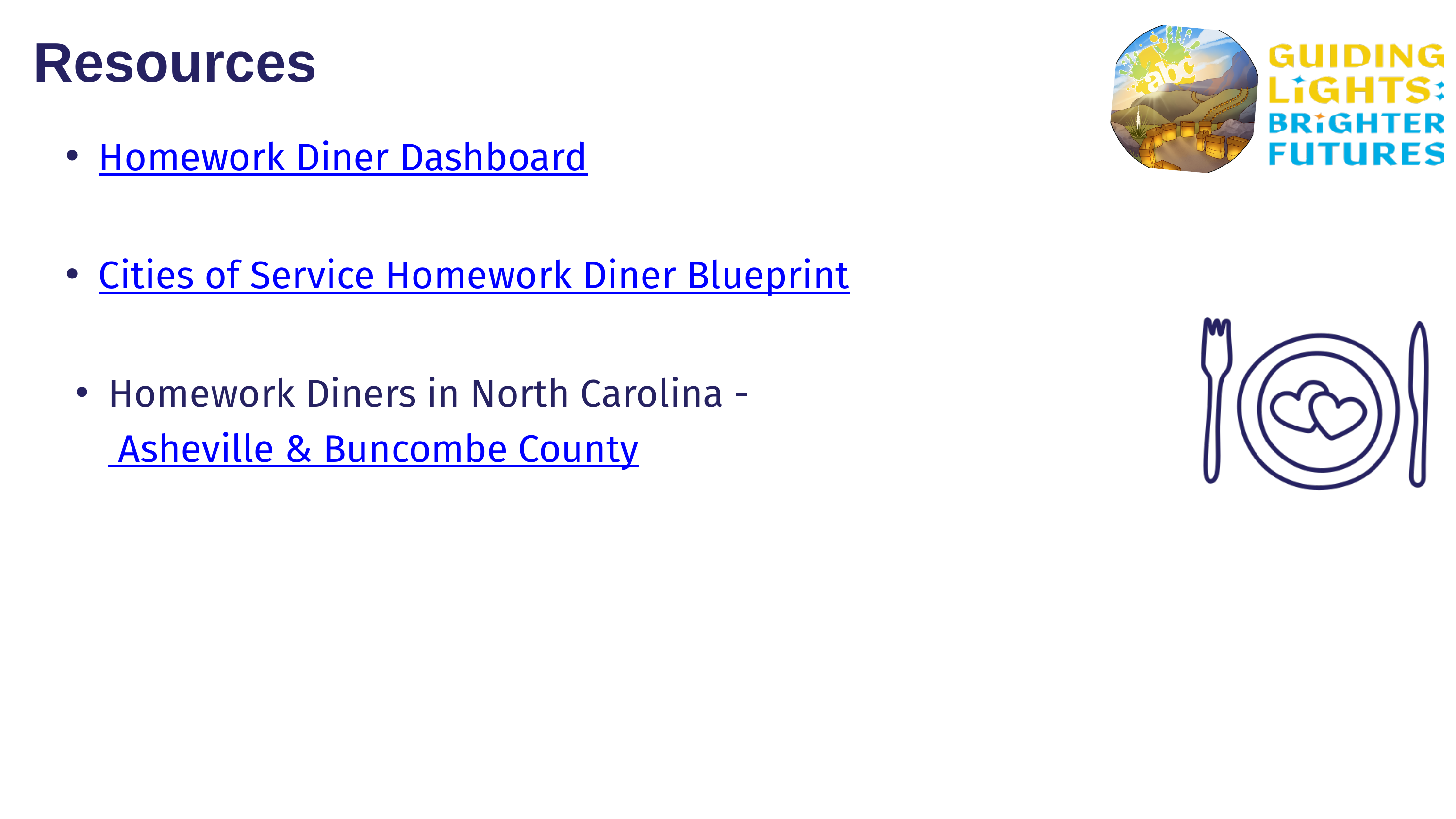

Resources
Homework Diner Dashboard
Cities of Service Homework Diner Blueprint

Homework Diners in North Carolina - Asheville & Buncombe County